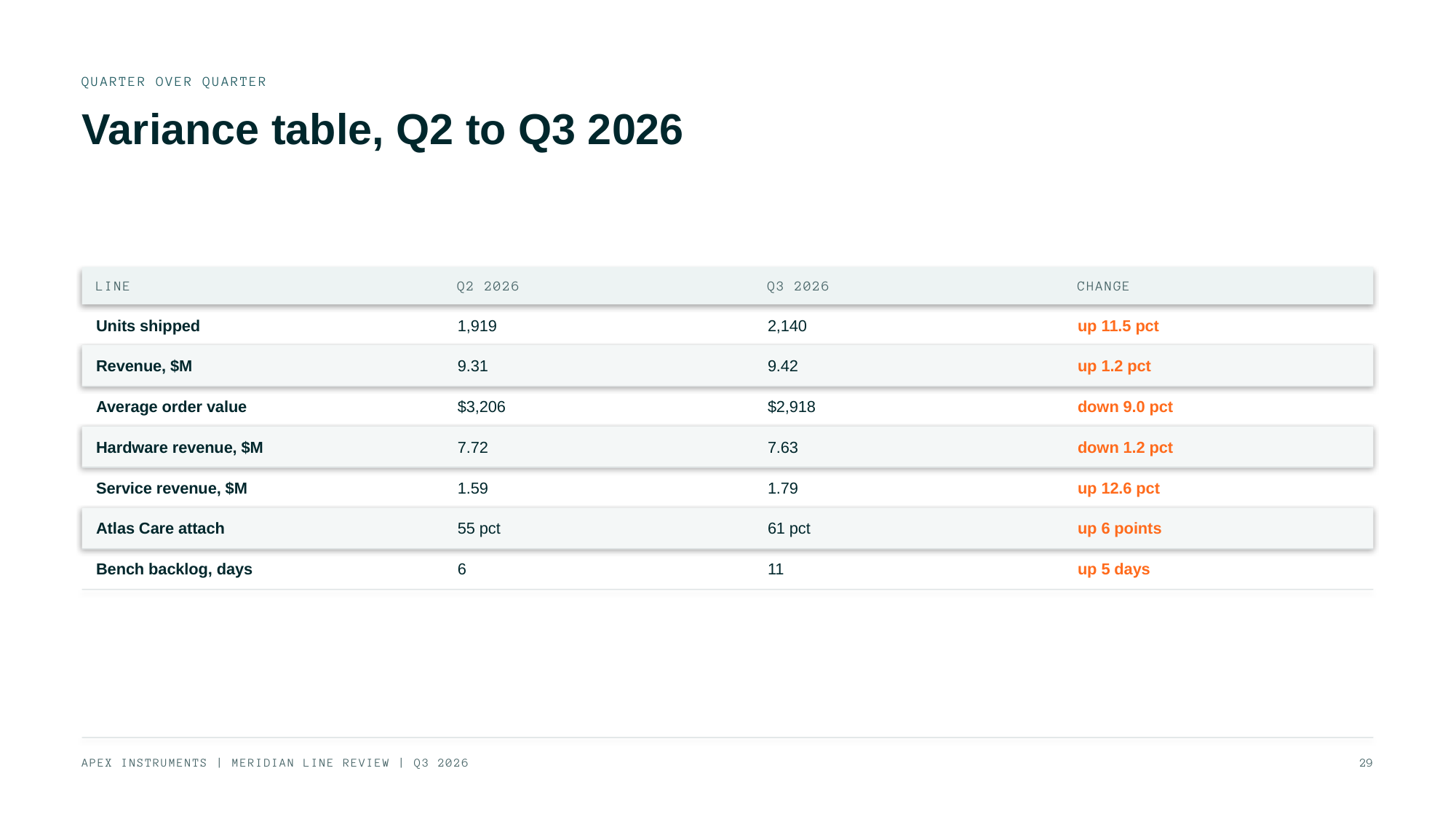

QUARTER OVER QUARTER
Variance table, Q2 to Q3 2026

LINE
Q2 2026
Q3 2026
CHANGE
Units shipped
1,919
2,140
up 11.5 pct

Revenue, $M
9.31
9.42
up 1.2 pct

Average order value
$3,206
$2,918
down 9.0 pct

Hardware revenue, $M
7.72
7.63
down 1.2 pct

Service revenue, $M
1.59
1.79
up 12.6 pct

Atlas Care attach
55 pct
61 pct
up 6 points

Bench backlog, days
6
11
up 5 days

APEX INSTRUMENTS | MERIDIAN LINE REVIEW | Q3 2026
29